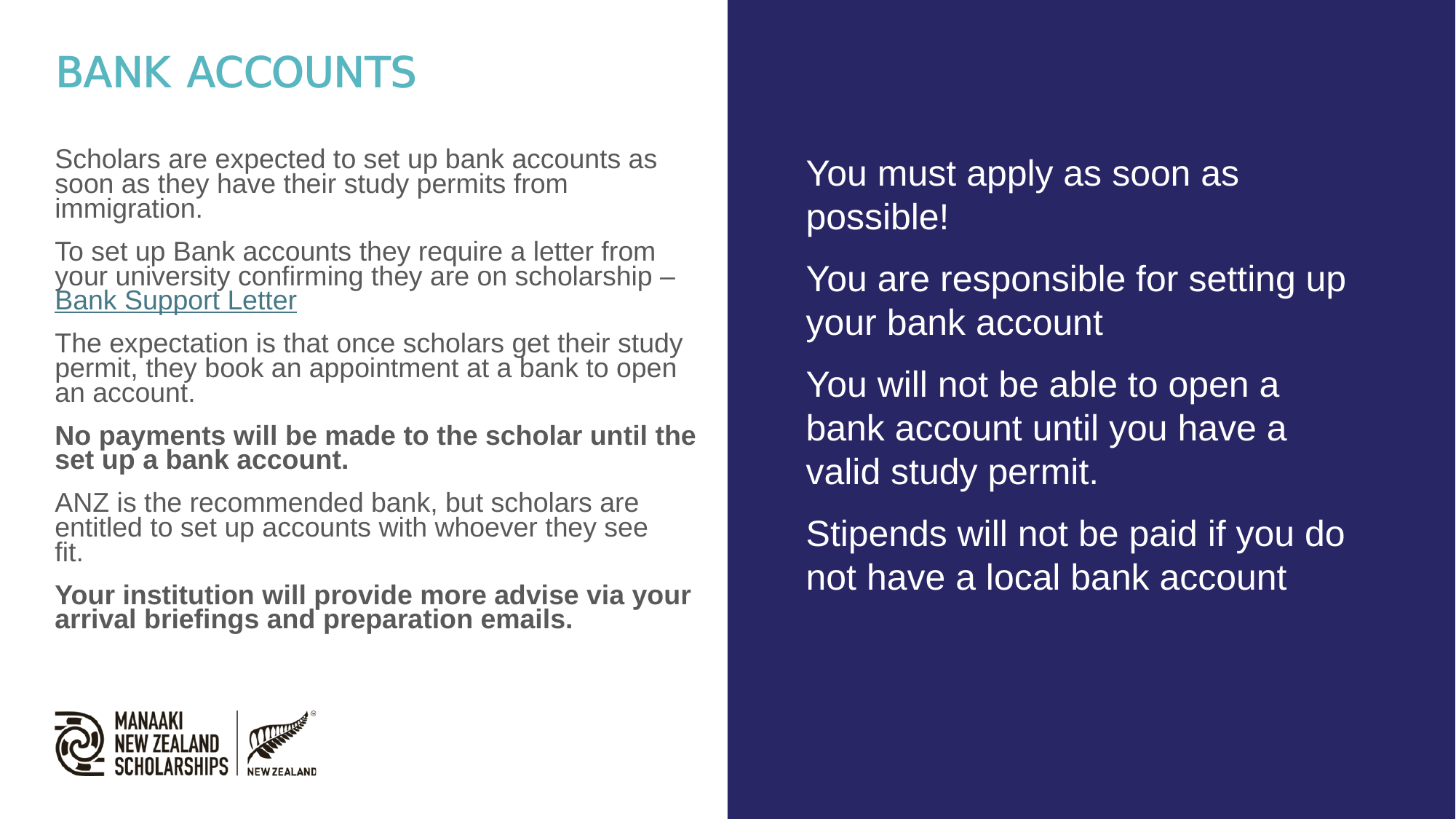

#
Bank Accounts
Scholars are expected to set up bank accounts as soon as they have their study permits from immigration.
To set up Bank accounts they require a letter from your university confirming they are on scholarship – Bank Support Letter
The expectation is that once scholars get their study permit, they book an appointment at a bank to open an account.
No payments will be made to the scholar until the set up a bank account.
ANZ is the recommended bank, but scholars are entitled to set up accounts with whoever they see fit.
Your institution will provide more advise via your arrival briefings and preparation emails.

You must apply as soon as possible!
You are responsible for setting up your bank account
You will not be able to open a bank account until you have a valid study permit.
Stipends will not be paid if you do not have a local bank account